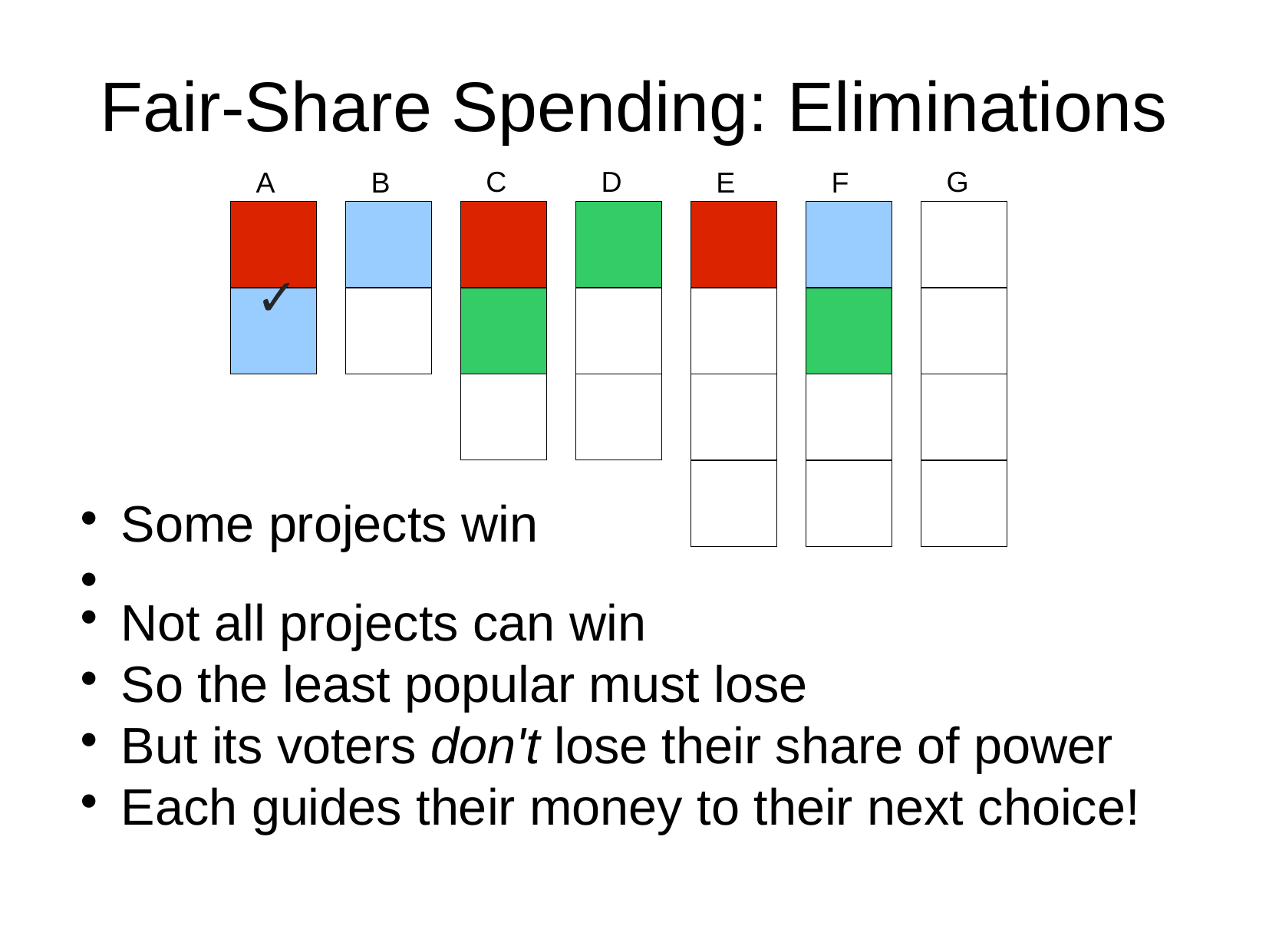

Fair-Share Spending: Eliminations
C
D
G
A
B
E
F

✓

Some projects win

Not all projects can win
So the least popular must lose
But its voters don't lose their share of power
Each guides their money to their next choice!